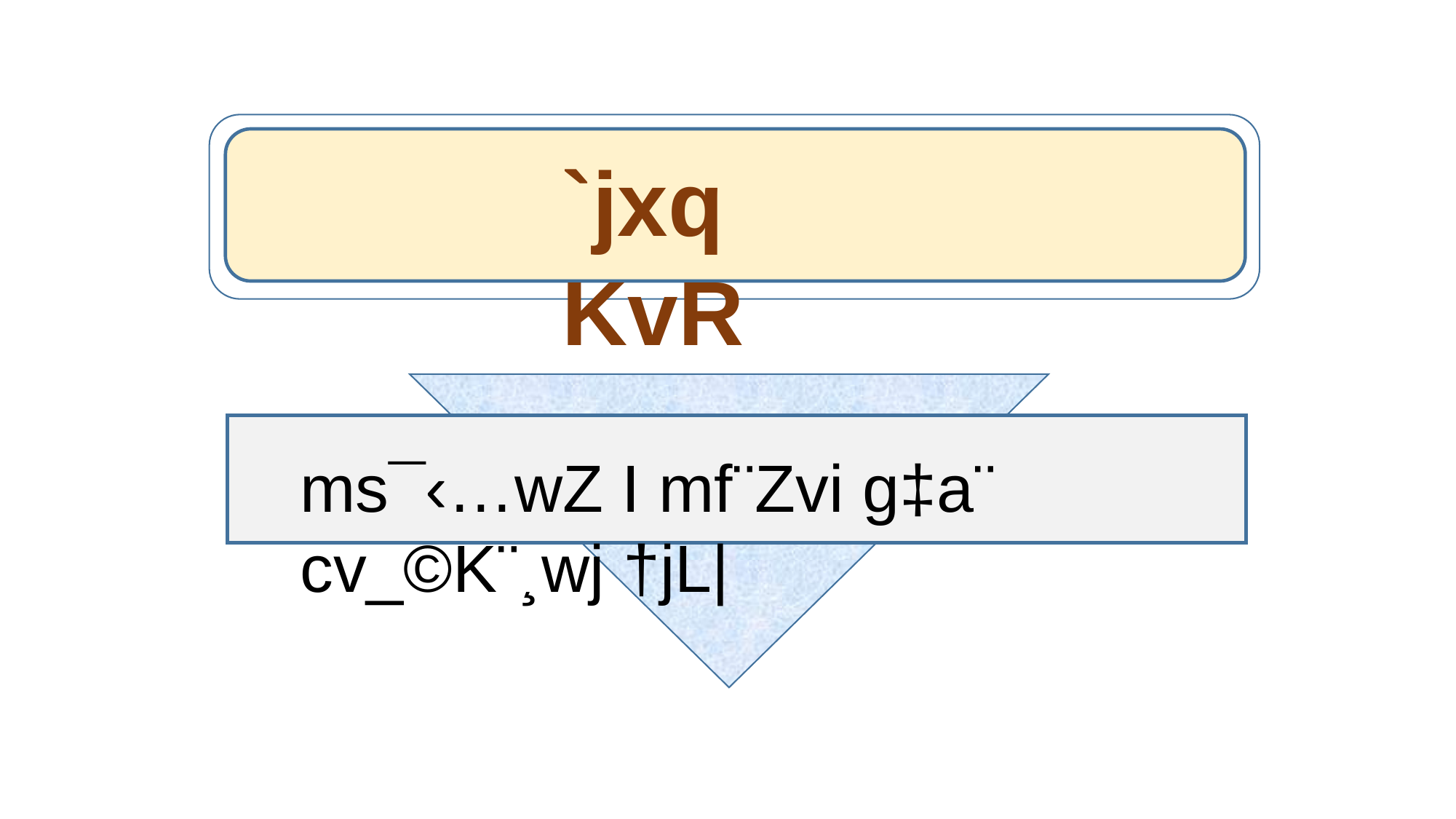

`jxq KvR

ms¯‹…wZ I mf¨Zvi g‡a¨ cv_©K¨¸wj †jL|